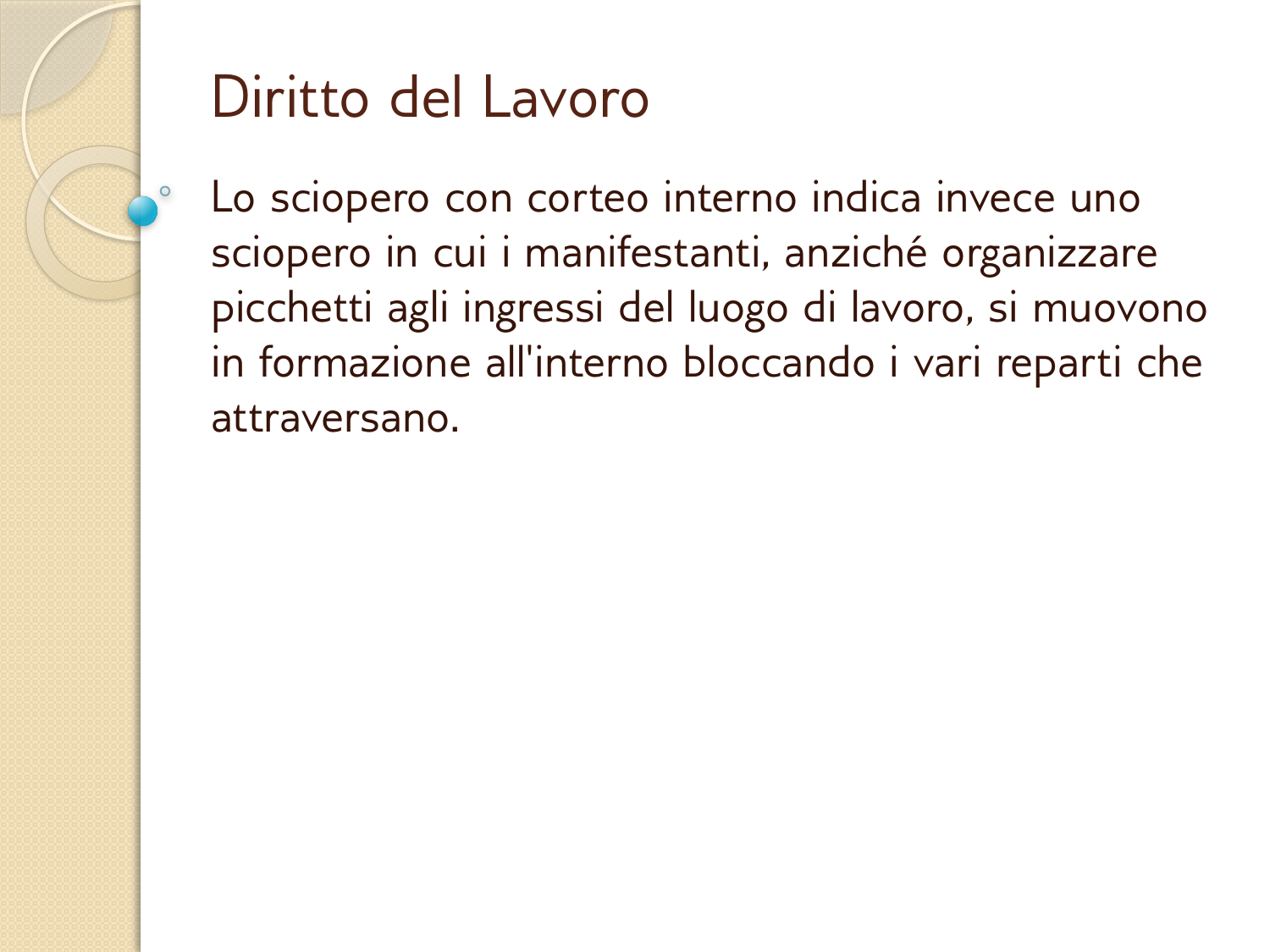

# Diritto del Lavoro
Lo sciopero con corteo interno indica invece uno sciopero in cui i manifestanti, anziché organizzare picchetti agli ingressi del luogo di lavoro, si muovono in formazione all'interno bloccando i vari reparti che attraversano.